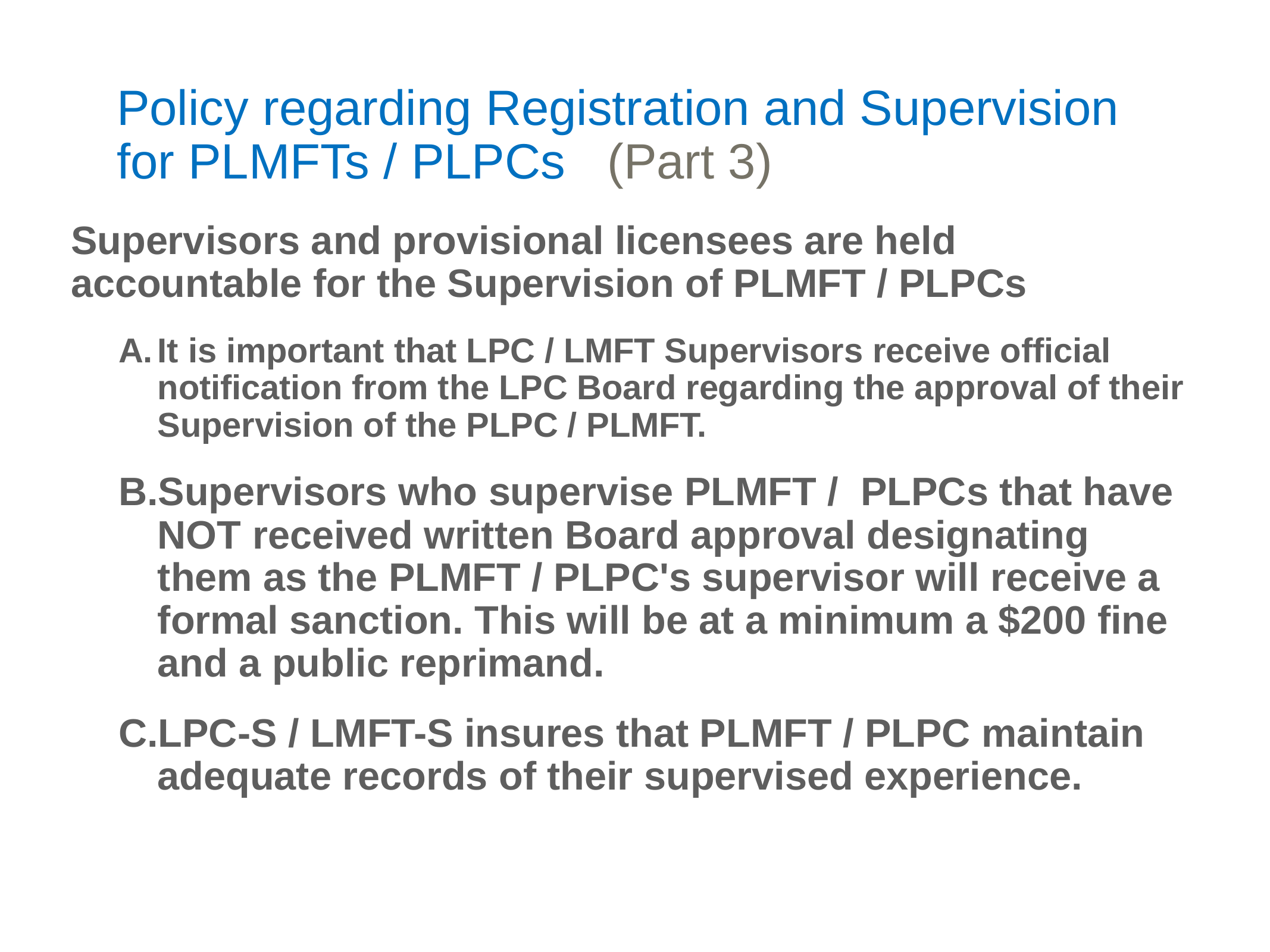

# Policy regarding Registration and Supervision for PLMFTs / PLPCs   (Part 3)
Supervisors and provisional licensees are held accountable for the Supervision of PLMFT / PLPCs
It is important that LPC / LMFT Supervisors receive official notification from the LPC Board regarding the approval of their Supervision of the PLPC / PLMFT.
Supervisors who supervise PLMFT /  PLPCs that have NOT received written Board approval designating them as the PLMFT / PLPC's supervisor will receive a formal sanction. This will be at a minimum a $200 fine and a public reprimand.
LPC-S / LMFT-S insures that PLMFT / PLPC maintain adequate records of their supervised experience.